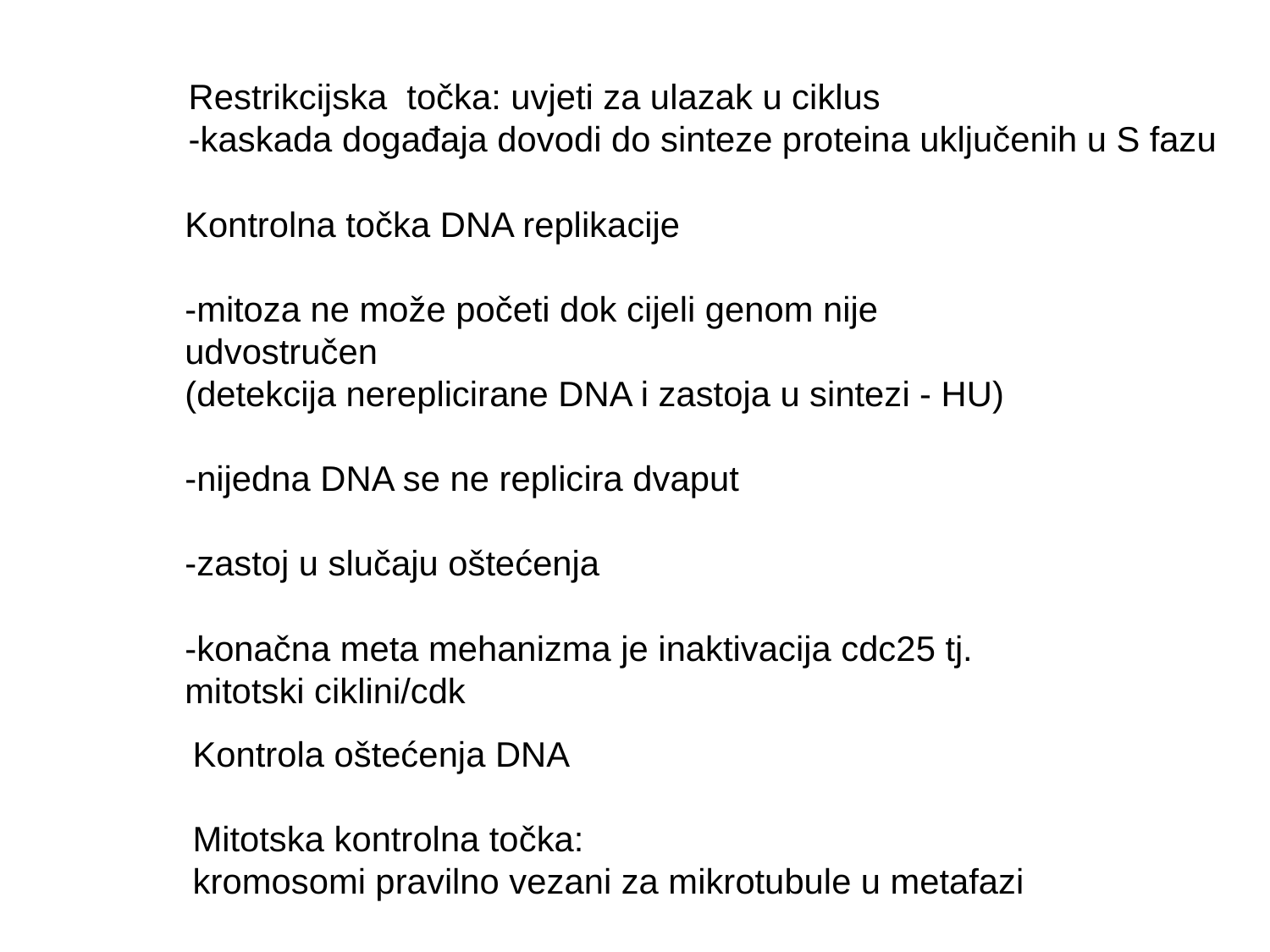

Restrikcijska  točka: uvjeti za ulazak u ciklus
-kaskada događaja dovodi do sinteze proteina uključenih u S fazu
Kontrolna točka DNA replikacije

-mitoza ne može početi dok cijeli genom nije udvostručen
(detekcija nereplicirane DNA i zastoja u sintezi - HU)

-nijedna DNA se ne replicira dvaput

-zastoj u slučaju oštećenja

-konačna meta mehanizma je inaktivacija cdc25 tj. mitotski ciklini/cdk
Kontrola oštećenja DNA

Mitotska kontrolna točka:
kromosomi pravilno vezani za mikrotubule u metafazi